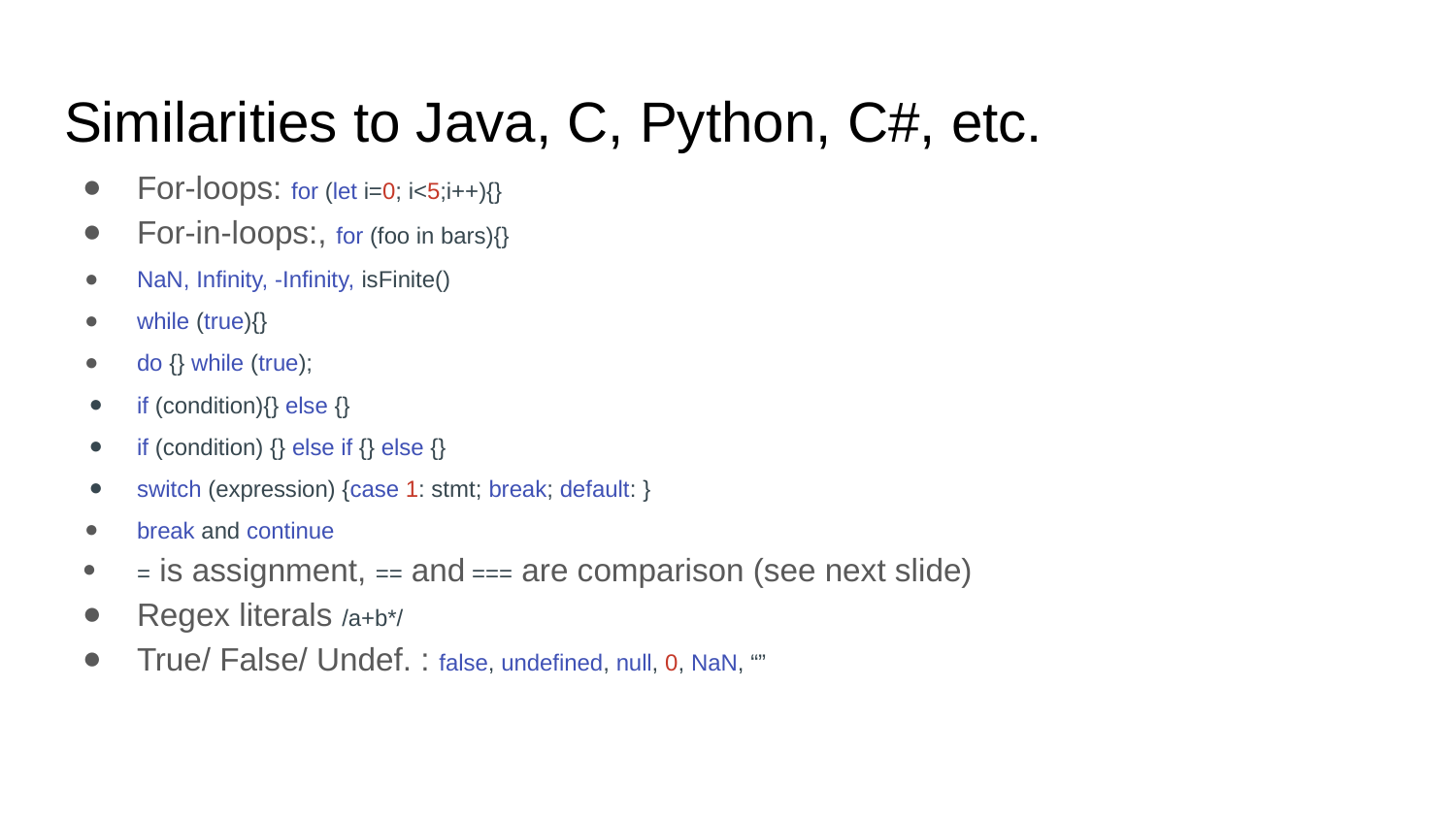

# Similarities to Java, C, Python, C#, etc.
For-loops: for (let i=0; i<5;i++){}
For-in-loops:, for (foo in bars){}
NaN, Infinity, -Infinity, isFinite()
while (true){}
do {} while (true);
if (condition){} else {}
if (condition) {} else if {} else {}
switch (expression) {case 1: stmt; break; default: }
break and continue
= is assignment, == and === are comparison (see next slide)
Regex literals /a+b*/
True/ False/ Undef. : false, undefined, null, 0, NaN, “”